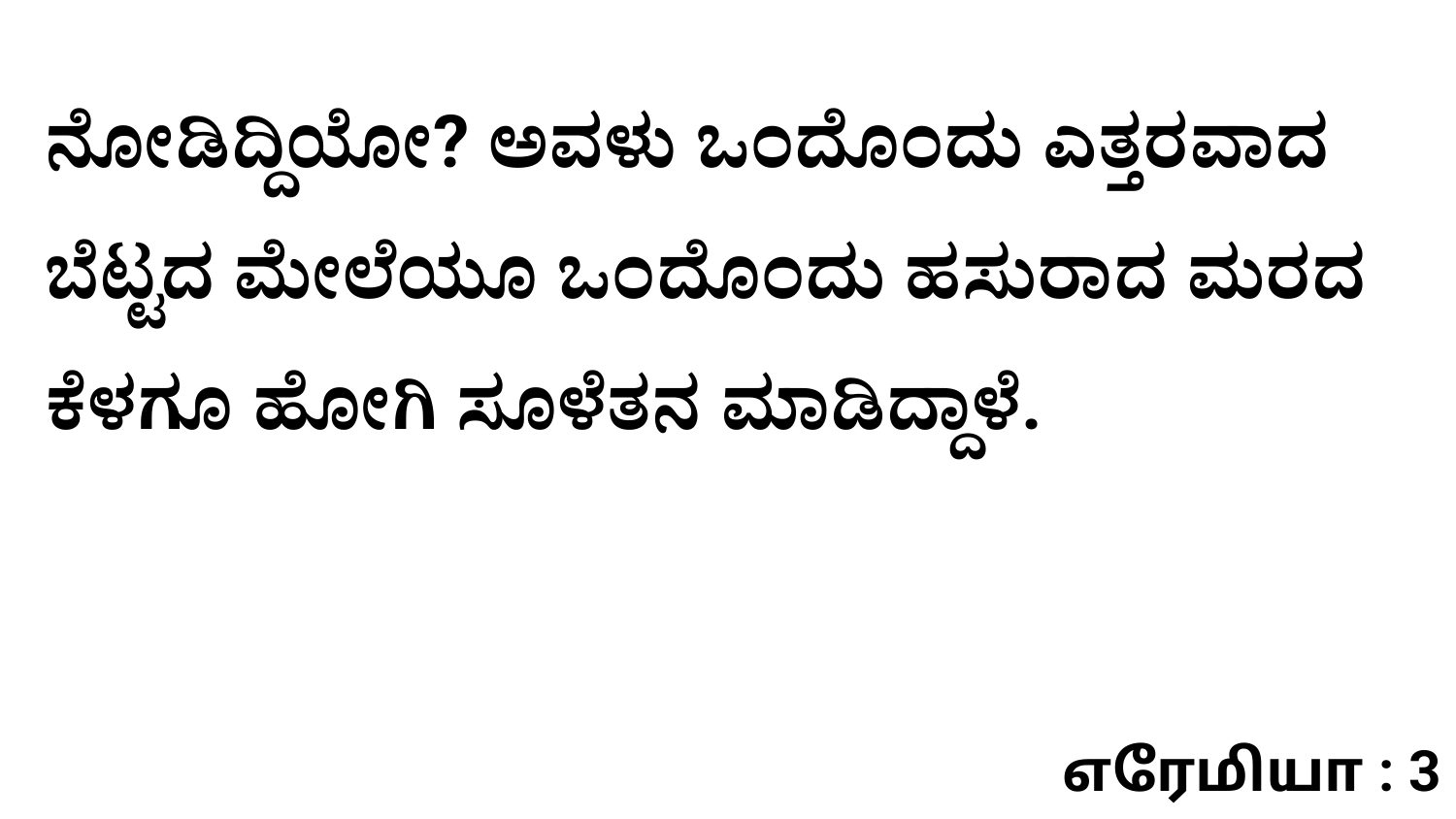

ನೋಡಿದ್ದಿಯೋ? ಅವಳು ಒಂದೊಂದು ಎತ್ತರವಾದ ಬೆಟ್ಟದ ಮೇಲೆಯೂ ಒಂದೊಂದು ಹಸುರಾದ ಮರದ ಕೆಳಗೂ ಹೋಗಿ ಸೂಳೆತನ ಮಾಡಿದ್ದಾಳೆ.
எரேமியா : 3